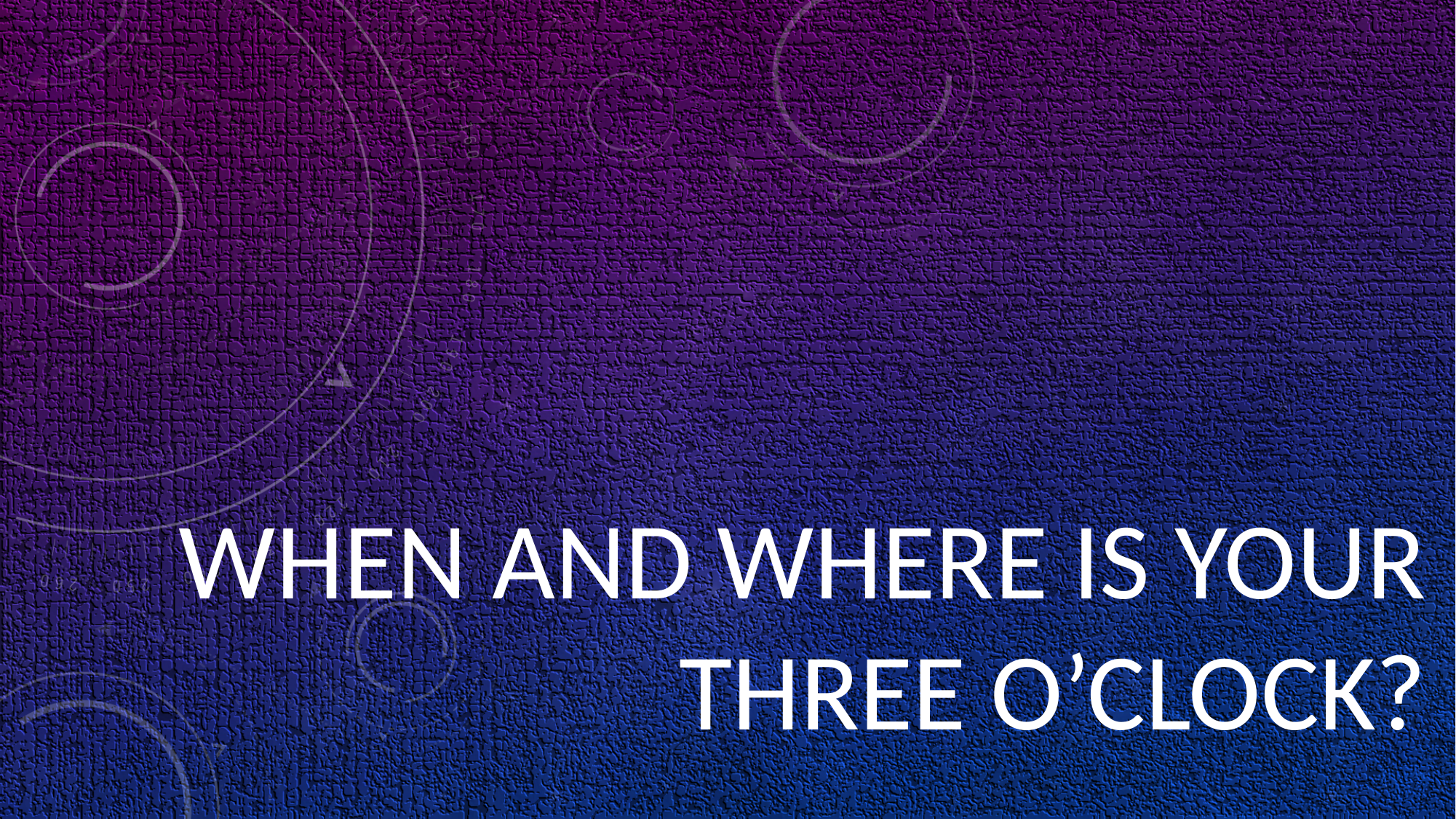

# WHEN AND WHERE IS YOUR THREE O’CLOCK?